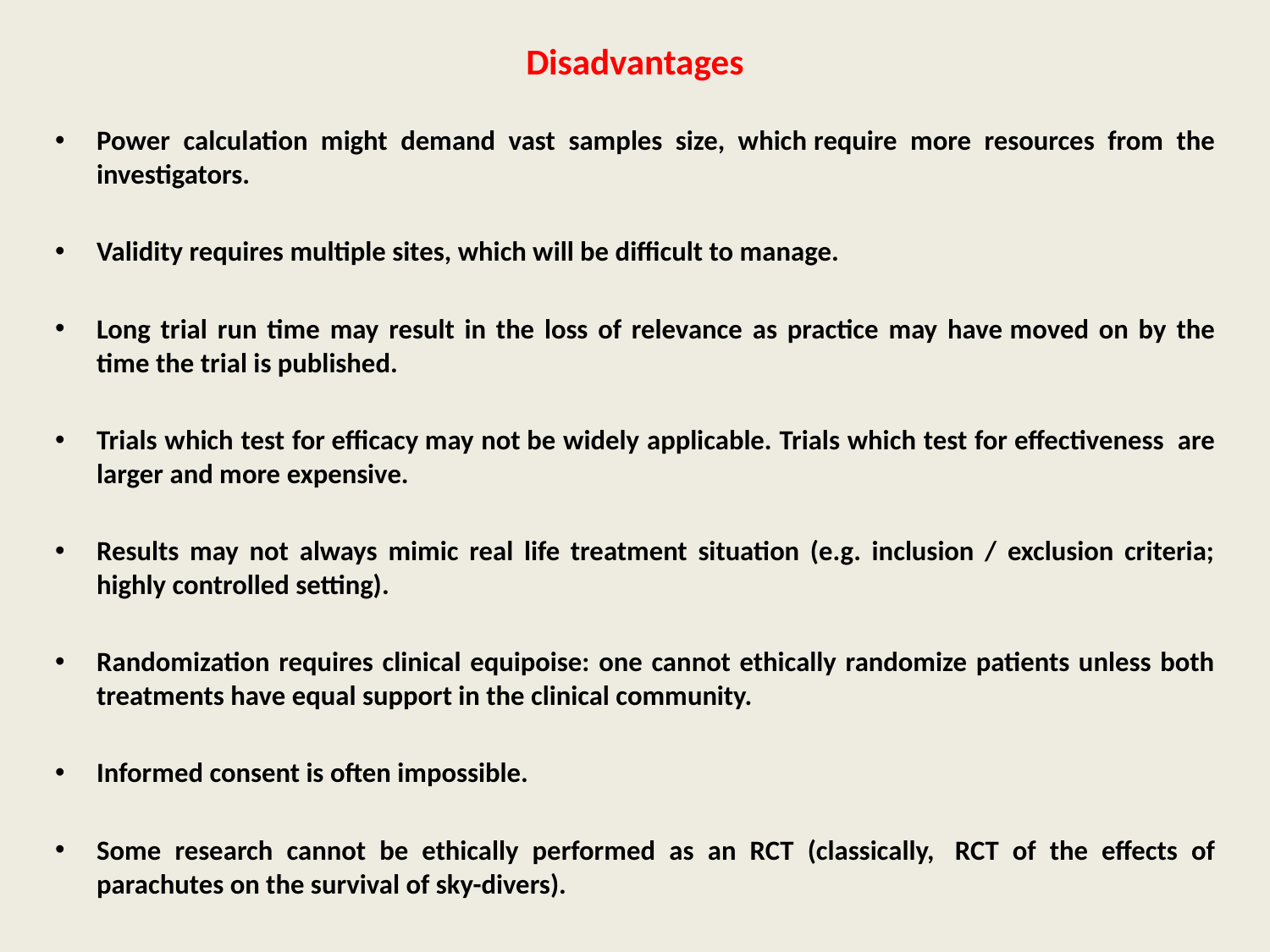

# Disadvantages
Power calculation might demand vast samples size, which require more resources from the investigators.

Validity requires multiple sites, which will be difficult to manage.

Long trial run time may result in the loss of relevance as practice may have moved on by the time the trial is published.

Trials which test for efficacy may not be widely applicable. Trials which test for effectiveness  are larger and more expensive.

Results may not always mimic real life treatment situation (e.g. inclusion / exclusion criteria; highly controlled setting).

Randomization requires clinical equipoise: one cannot ethically randomize patients unless both treatments have equal support in the clinical community.

Informed consent is often impossible.

Some research cannot be ethically performed as an RCT (classically,  RCT of the effects of parachutes on the survival of sky-divers).